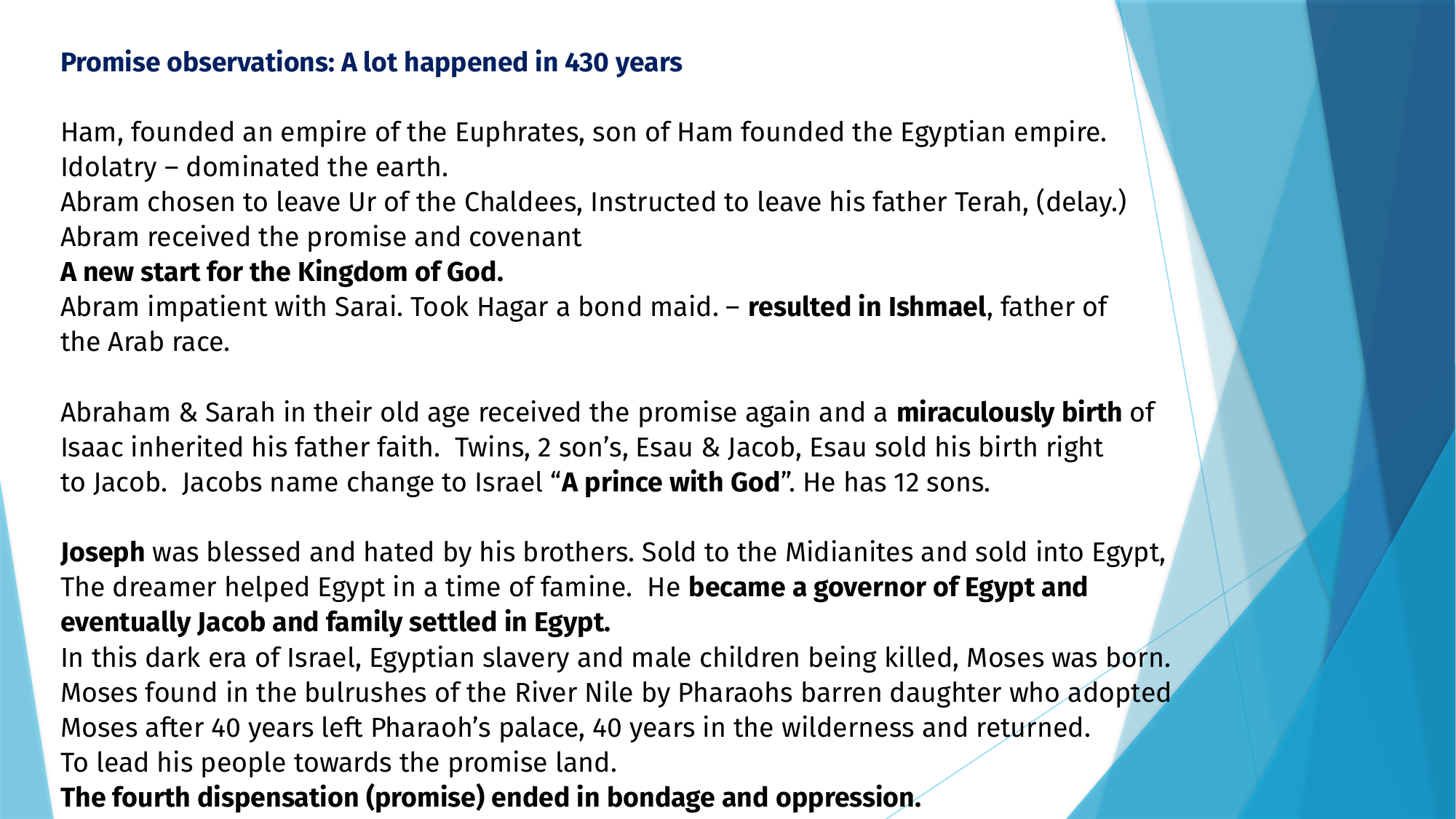

# Promise observations: A lot happened in 430 years
Ham, founded an empire of the Euphrates, son of Ham founded the Egyptian empire.
Idolatry – dominated the earth.
Abram chosen to leave Ur of the Chaldees, Instructed to leave his father Terah, (delay.)
Abram received the promise and covenant
A new start for the Kingdom of God.
Abram impatient with Sarai. Took Hagar a bond maid. – resulted in Ishmael, father of
the Arab race.

Abraham & Sarah in their old age received the promise again and a miraculously birth of
Isaac inherited his father faith.  Twins, 2 son’s, Esau & Jacob, Esau sold his birth right
to Jacob.  Jacobs name change to Israel “A prince with God”. He has 12 sons.

Joseph was blessed and hated by his brothers. Sold to the Midianites and sold into Egypt,
The dreamer helped Egypt in a time of famine.  He became a governor of Egypt and
eventually Jacob and family settled in Egypt.
In this dark era of Israel, Egyptian slavery and male children being killed, Moses was born.
Moses found in the bulrushes of the River Nile by Pharaohs barren daughter who adopted
Moses after 40 years left Pharaoh’s palace, 40 years in the wilderness and returned.
To lead his people towards the promise land.
The fourth dispensation (promise) ended in bondage and oppression.